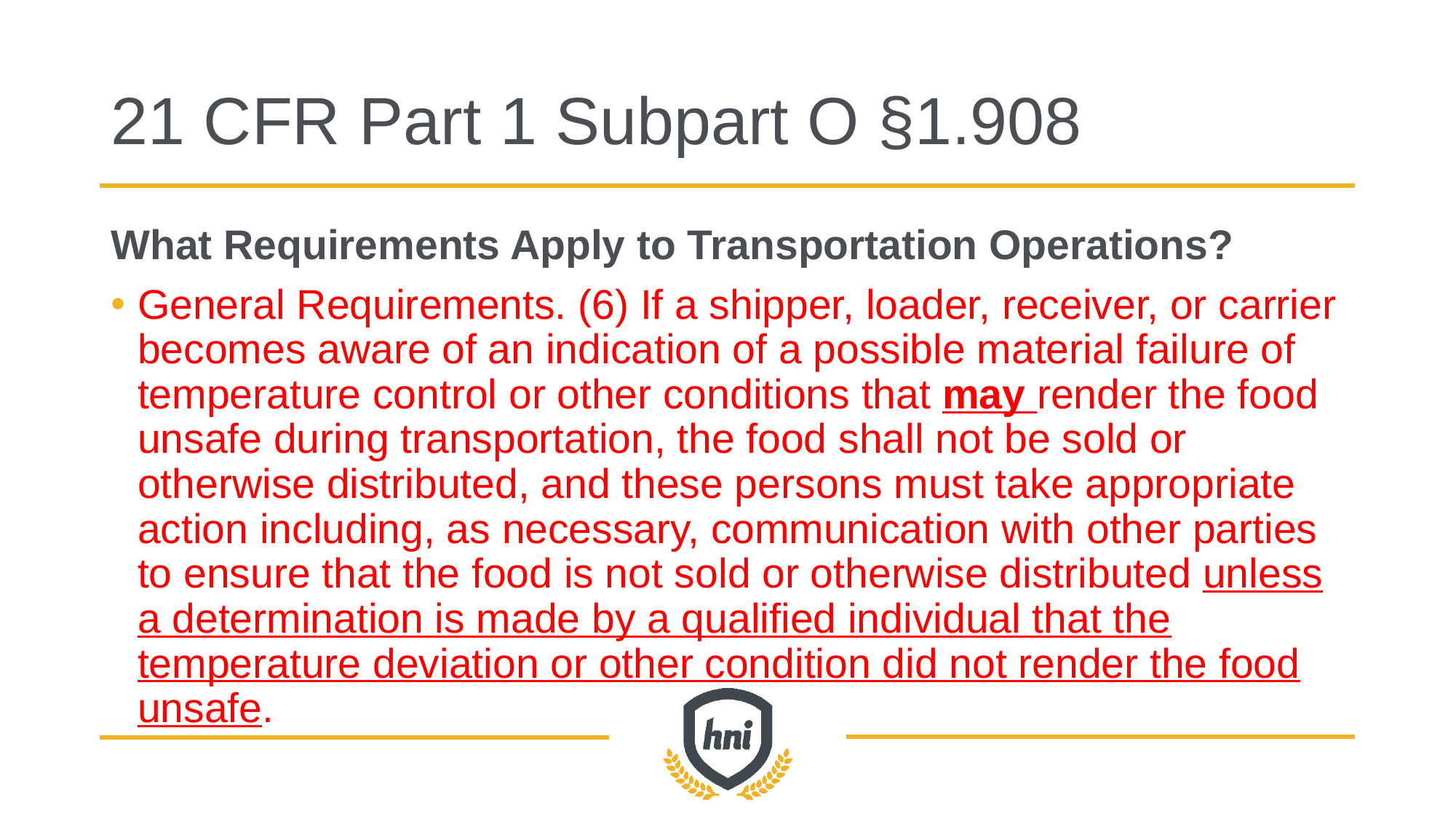

# 21 CFR Part 1 Subpart O §1.908
What Requirements Apply to Transportation Operations?
General Requirements. (6) If a shipper, loader, receiver, or carrier becomes aware of an indication of a possible material failure of temperature control or other conditions that may render the food unsafe during transportation, the food shall not be sold or otherwise distributed, and these persons must take appropriate action including, as necessary, communication with other parties to ensure that the food is not sold or otherwise distributed unless a determination is made by a qualified individual that the temperature deviation or other condition did not render the food unsafe.